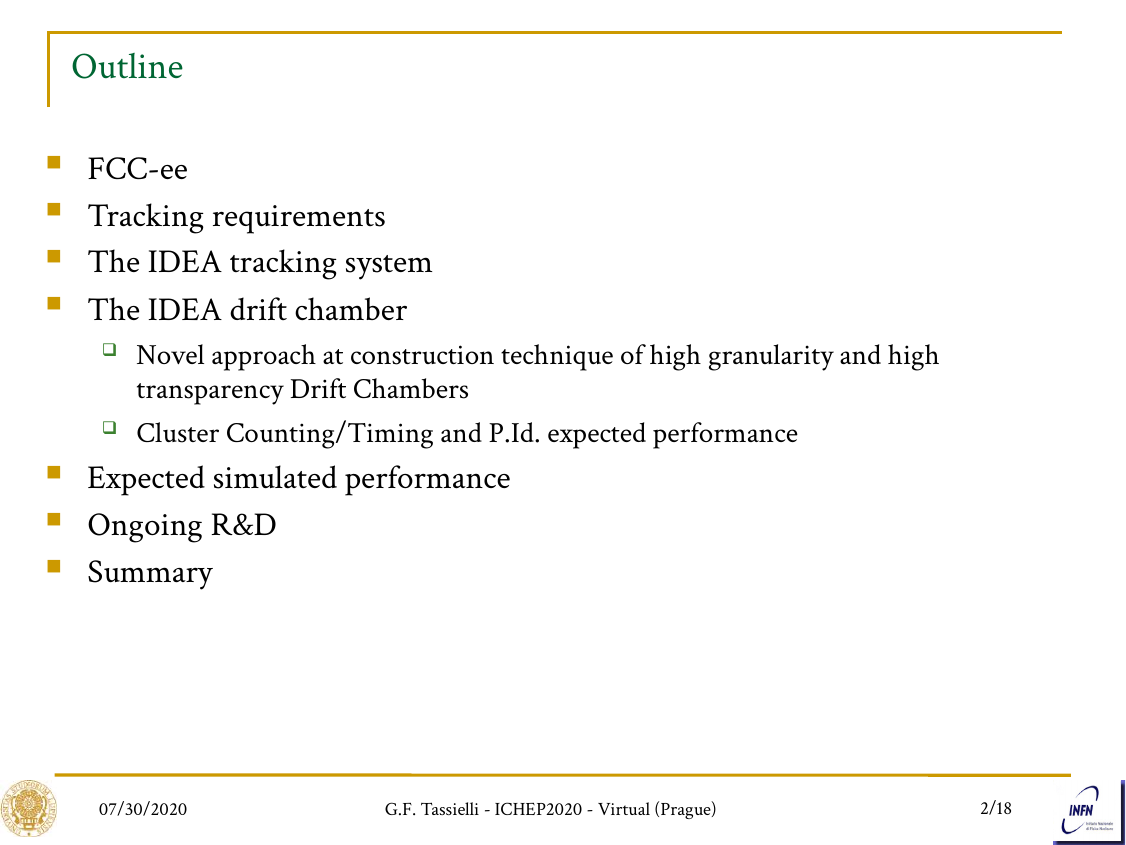

Outline
FCC-ee
Tracking requirements
The IDEA tracking system
The IDEA drift chamber
Novel approach at construction technique of high granularity and high transparency Drift Chambers
Cluster Counting/Timing and P.Id. expected performance
Expected simulated performance
Ongoing R&D
Summary
07/30/2020
G.F. Tassielli - ICHEP2020 - Virtual (Prague)
2/18